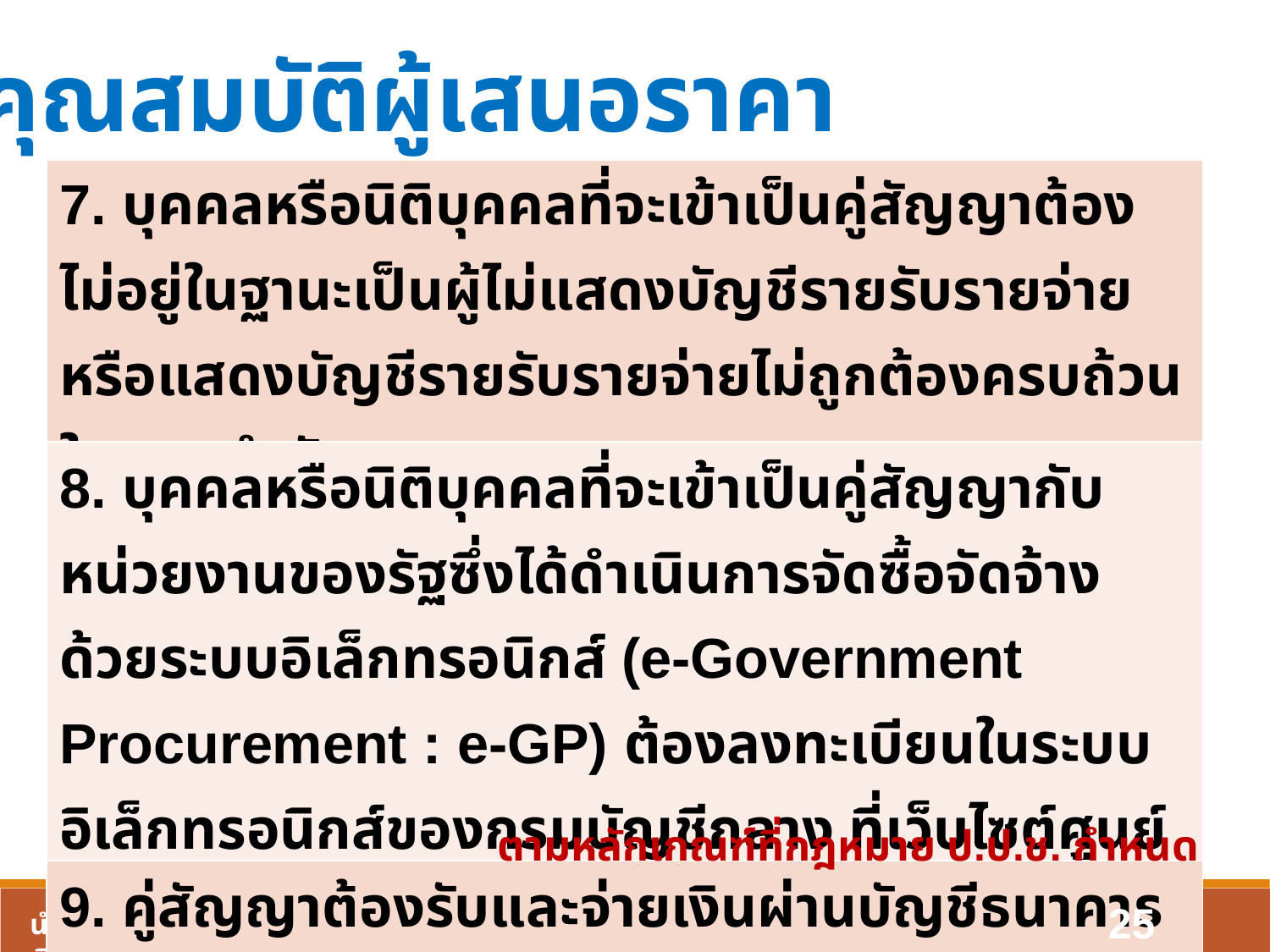

คุณสมบัติผู้เสนอราคา
| 7. บุคคลหรือนิติบุคคลที่จะเข้าเป็นคู่สัญญาต้องไม่อยู่ในฐานะเป็นผู้ไม่แสดงบัญชีรายรับรายจ่าย หรือแสดงบัญชีรายรับรายจ่ายไม่ถูกต้องครบถ้วนในสาระสำคัญ |
| --- |
| 8. บุคคลหรือนิติบุคคลที่จะเข้าเป็นคู่สัญญากับหน่วยงานของรัฐซึ่งได้ดำเนินการจัดซื้อจัดจ้างด้วยระบบอิเล็กทรอนิกส์ (e-Government Procurement : e-GP) ต้องลงทะเบียนในระบบอิเล็กทรอนิกส์ของกรมบัญชีกลาง ที่เว็บไซต์ศูนย์ข้อมูลจัดซื้อจัดจ้างภาครัฐ |
| 9. คู่สัญญาต้องรับและจ่ายเงินผ่านบัญชีธนาคาร เว้นแต่การจ่ายเงินแต่ละครั้งซึ่งมีมูลค่าไม่เกินสามหมื่นบาทคู่สัญญาอาจจ่ายเป็นเงินสดก็ได้ |

ตามหลักเกณฑ์ที่กฎหมาย ป.ป.ช. กำหนด
25